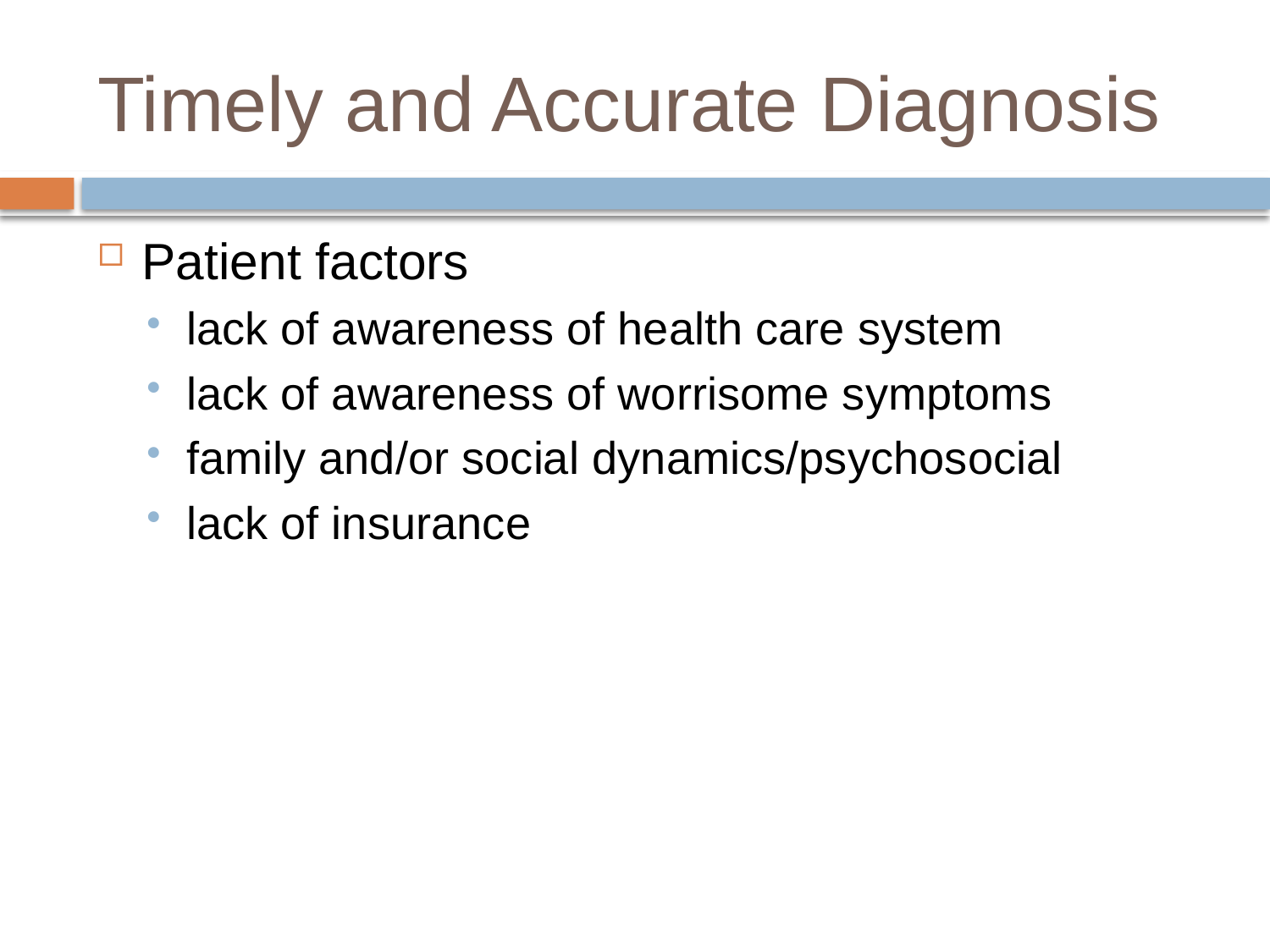

# Timely and Accurate Diagnosis
Patient factors
lack of awareness of health care system
lack of awareness of worrisome symptoms
family and/or social dynamics/psychosocial
lack of insurance